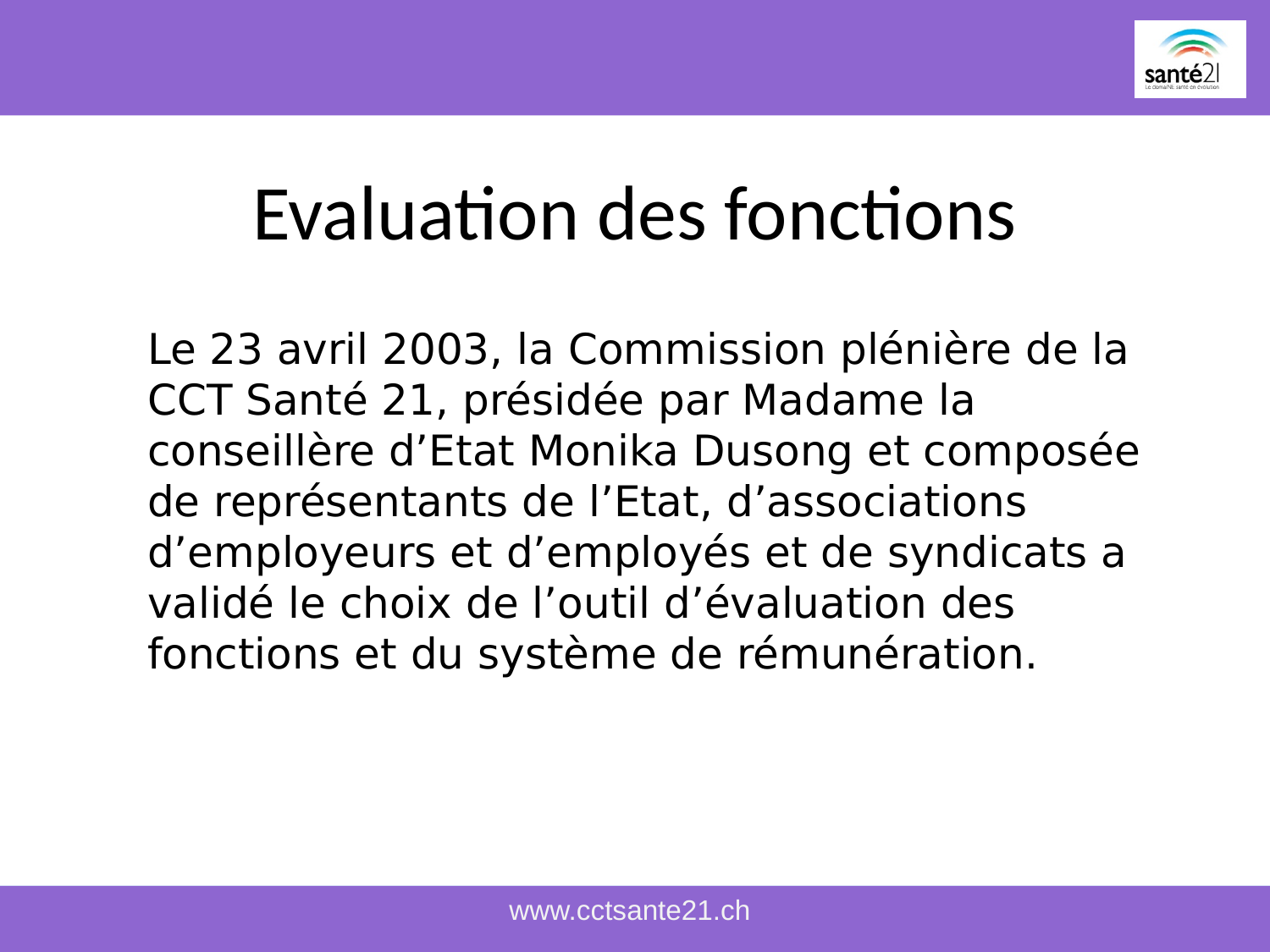

# Evaluation des fonctions
Le 23 avril 2003, la Commission plénière de la CCT Santé 21, présidée par Madame la conseillère d’Etat Monika Dusong et composée de représentants de l’Etat, d’associations d’employeurs et d’employés et de syndicats a validé le choix de l’outil d’évaluation des fonctions et du système de rémunération.